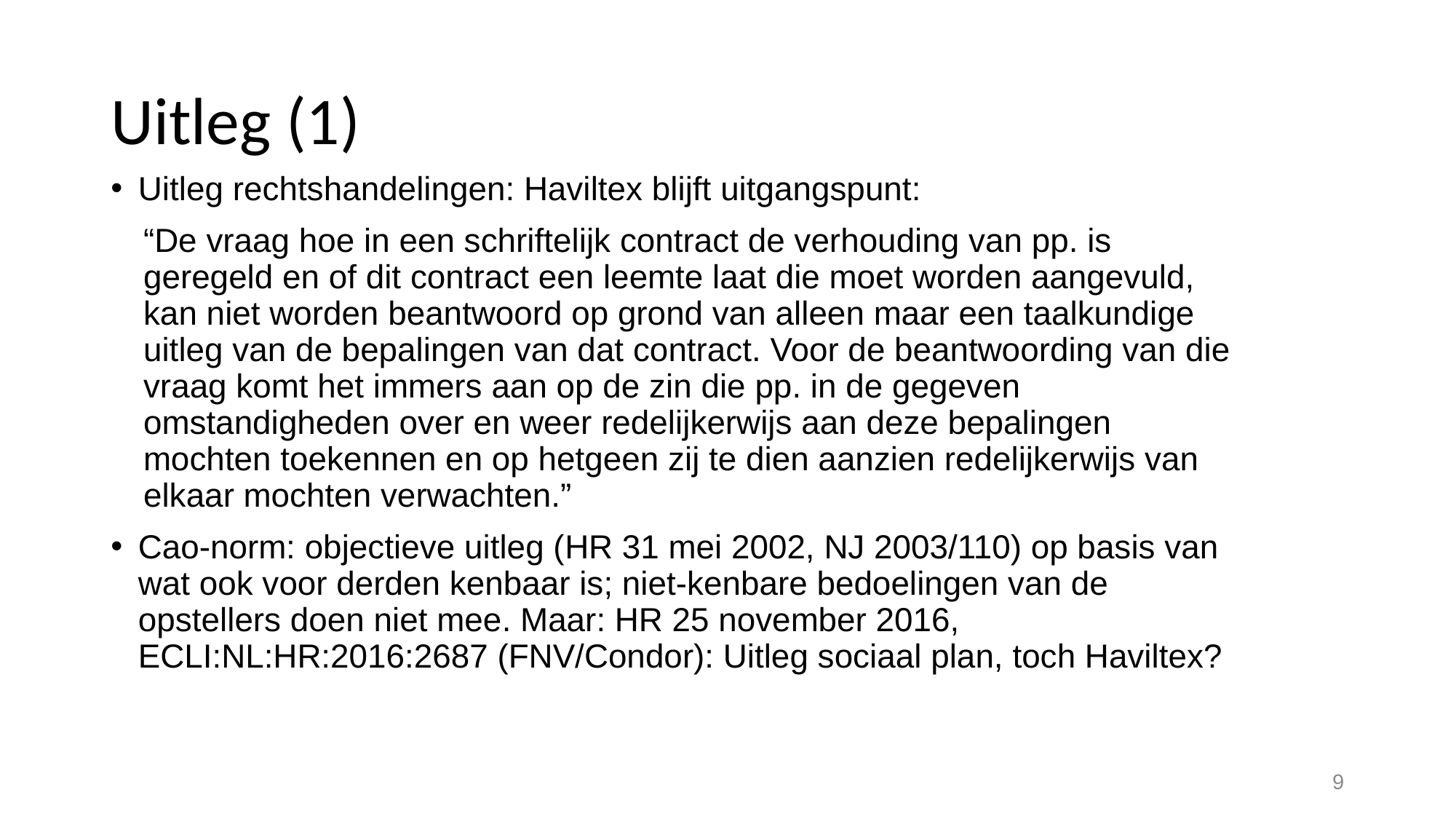

# Uitleg (1)
Uitleg rechtshandelingen: Haviltex blijft uitgangspunt:
	“De vraag hoe in een schriftelijk contract de verhouding van pp. is geregeld en of dit contract een leemte laat die moet worden aangevuld, kan niet worden beantwoord op grond van alleen maar een taalkundige uitleg van de bepalingen van dat contract. Voor de beantwoording van die vraag komt het immers aan op de zin die pp. in de gegeven omstandigheden over en weer redelijkerwijs aan deze bepalingen mochten toekennen en op hetgeen zij te dien aanzien redelijkerwijs van elkaar mochten verwachten.”
Cao-norm: objectieve uitleg (HR 31 mei 2002, NJ 2003/110) op basis van wat ook voor derden kenbaar is; niet-kenbare bedoelingen van de opstellers doen niet mee. Maar: HR 25 november 2016, ECLI:NL:HR:2016:2687 (FNV/Condor): Uitleg sociaal plan, toch Haviltex?

9